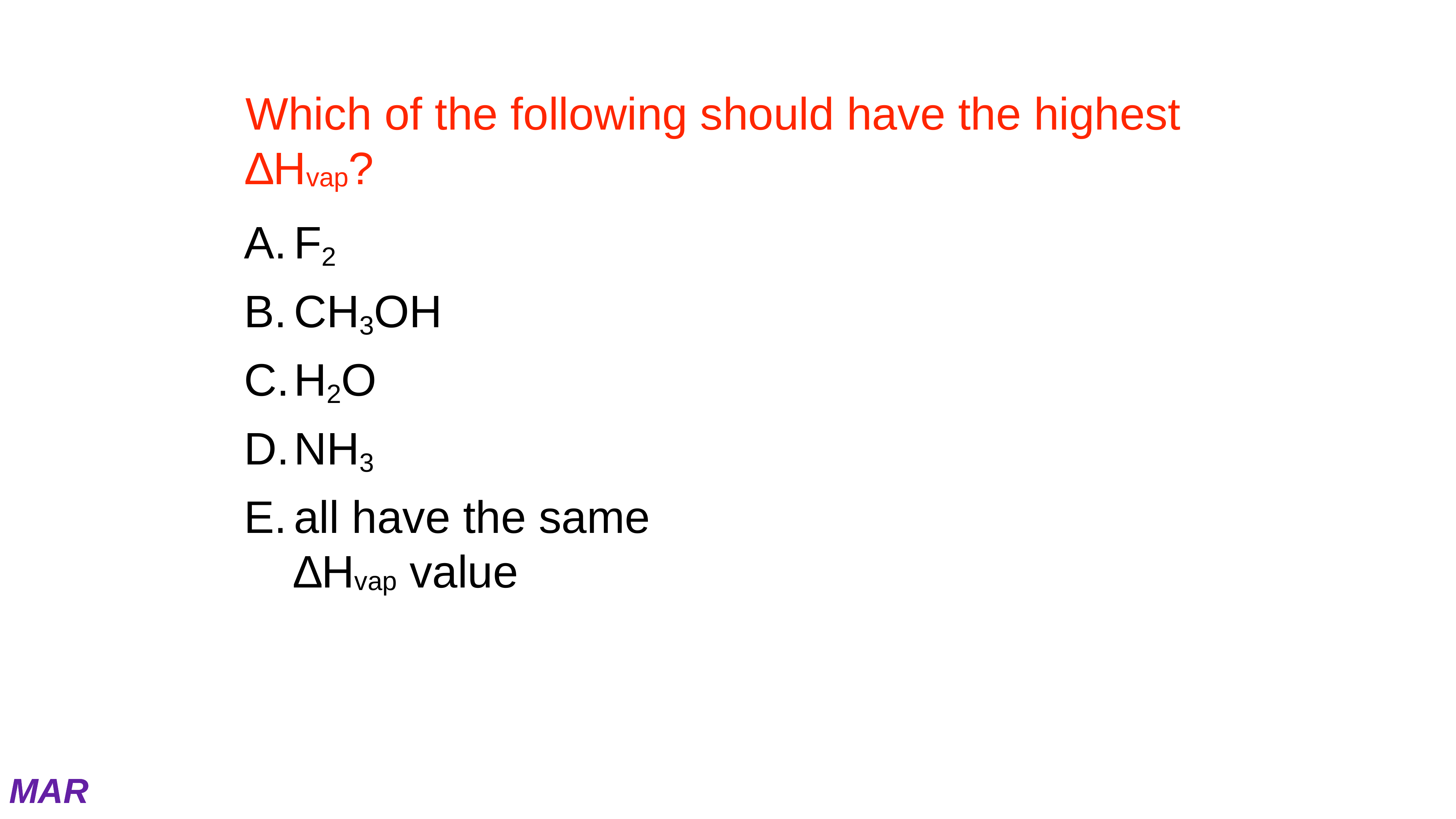

# Which of the following should have the highest ∆Hvap?
F2
CH3OH
H2O
NH3
all have the same ∆Hvap value
MAR
Answer = C, H2O

Strongest IM forces lead to strongest ∆Hvap
NH3, CH3OH and NH3 all have hydrogen bonds, but water makes "network" of H-bonds, very strong!

Actual values:
∆Hvap for F2: 6.62 kJ/mol
∆Hvap for CH3OH: 35.3 kJ/mol
∆Hvap for H2O: 40.7 kJ/mol
∆Hvap for NH3: 23.4 kJ/mol
Enter your response on
your i>Clicker now!